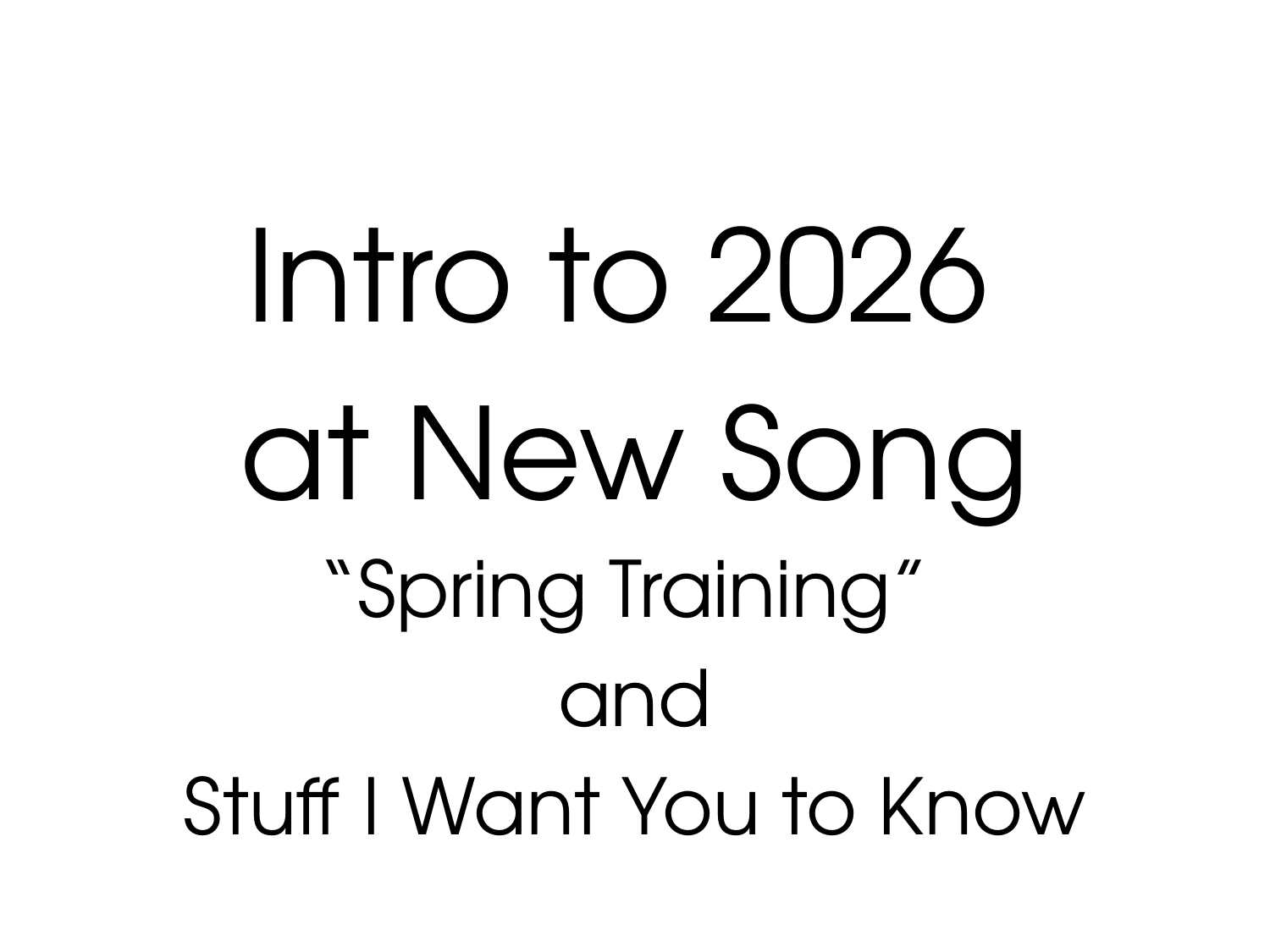

Intro to 2026
at New Song
“Spring Training”
and
Stuff I Want You to Know